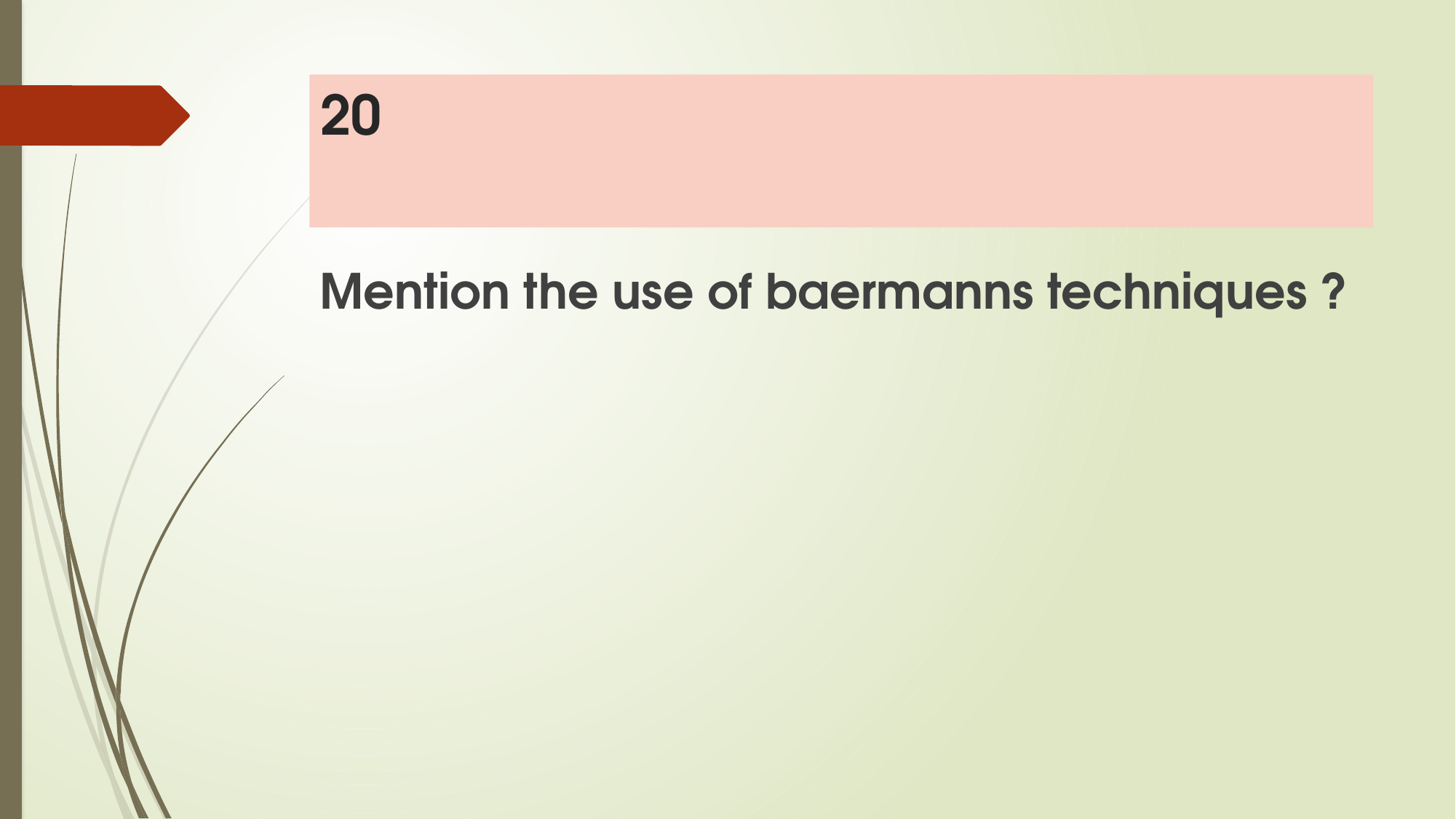

# 20
Mention the use of baermanns techniques ?